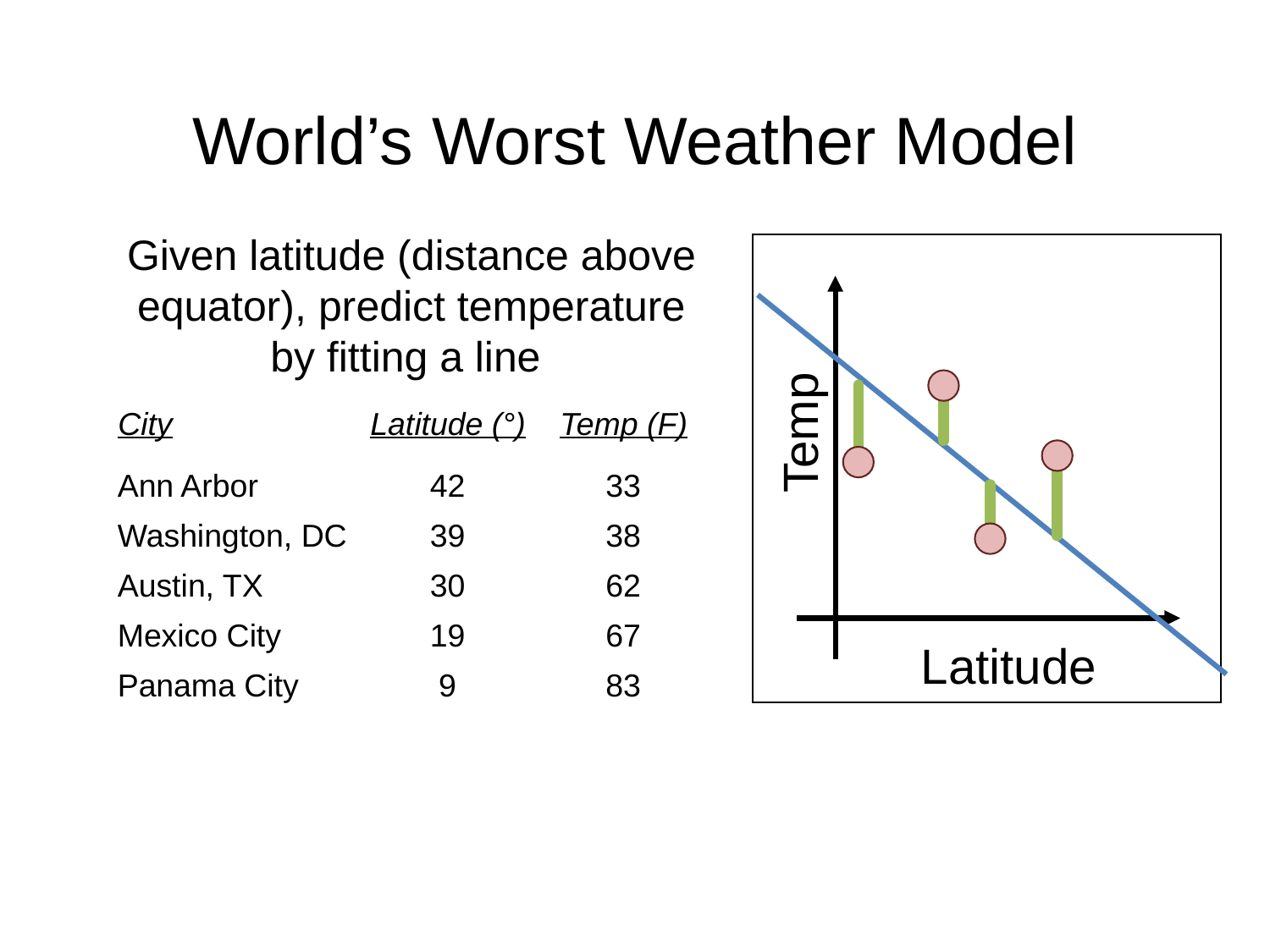

# World’s Worst Weather Model
Given latitude (distance above equator), predict temperature by fitting a line

Temp
City
Latitude (°)
42
39
30
19
9
Temp (F)
33
38
62
67
83
Ann Arbor
Washington, DC
Austin, TX
Mexico City
Panama City
Latitude